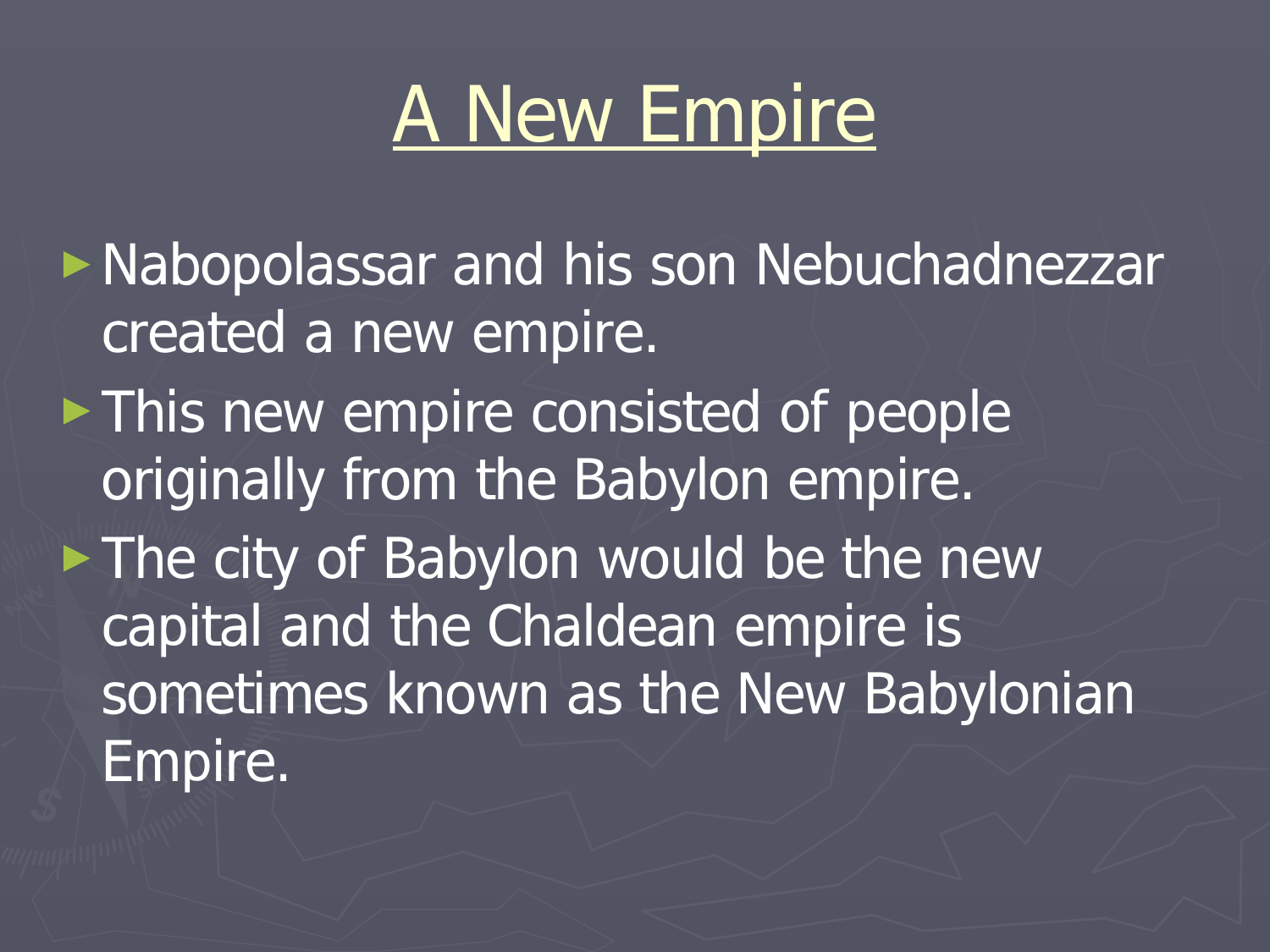

# A New Empire
Nabopolassar and his son Nebuchadnezzar created a new empire.
This new empire consisted of people originally from the Babylon empire.
The city of Babylon would be the new capital and the Chaldean empire is sometimes known as the New Babylonian Empire.